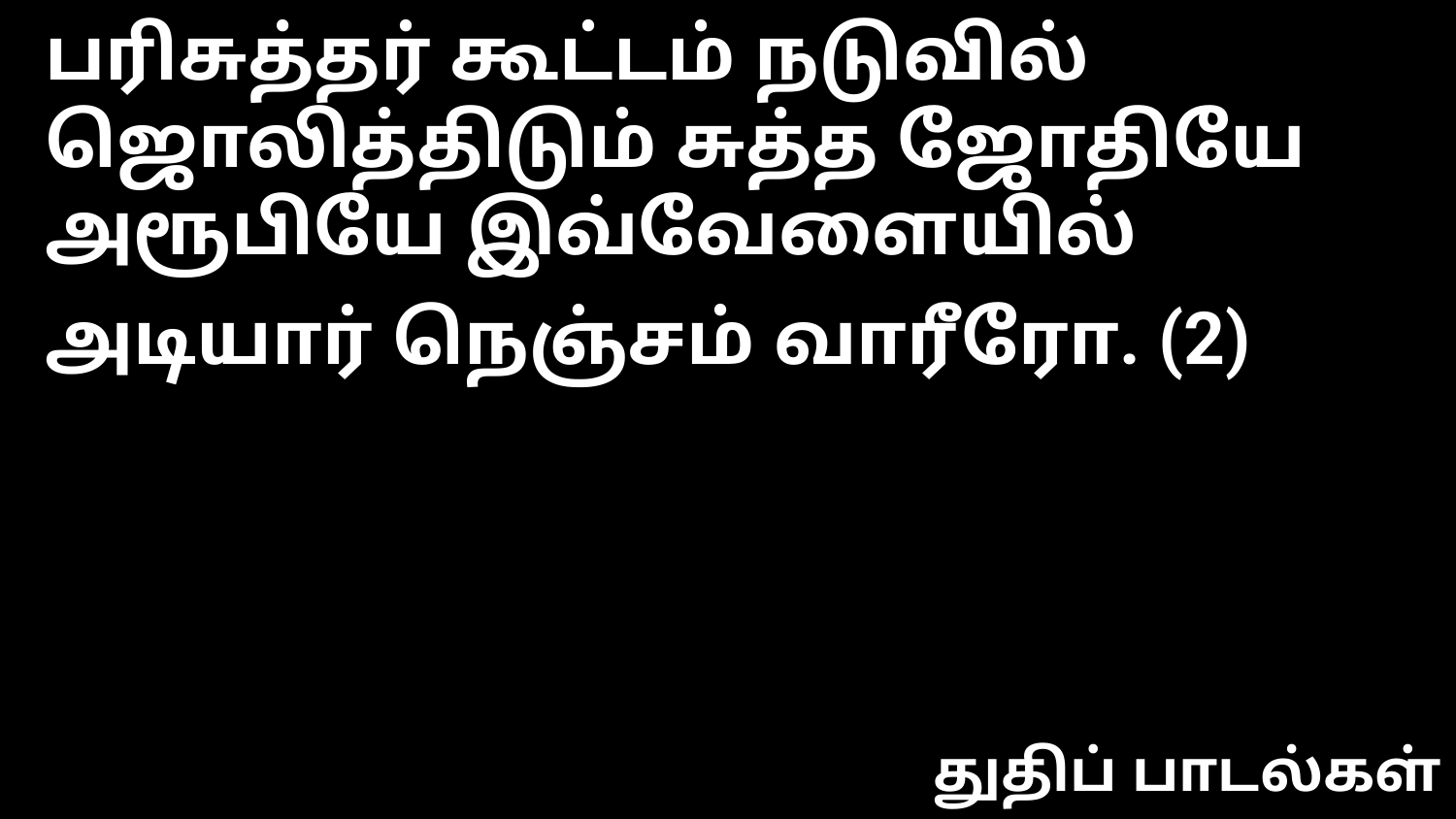

பரிசுத்தர் கூட்டம் நடுவில்
ஜொலித்திடும் சுத்த ஜோதியே
அரூபியே இவ்வேளையில்
அடியார் நெஞ்சம் வாரீரோ. (2)
துதிப் பாடல்கள்